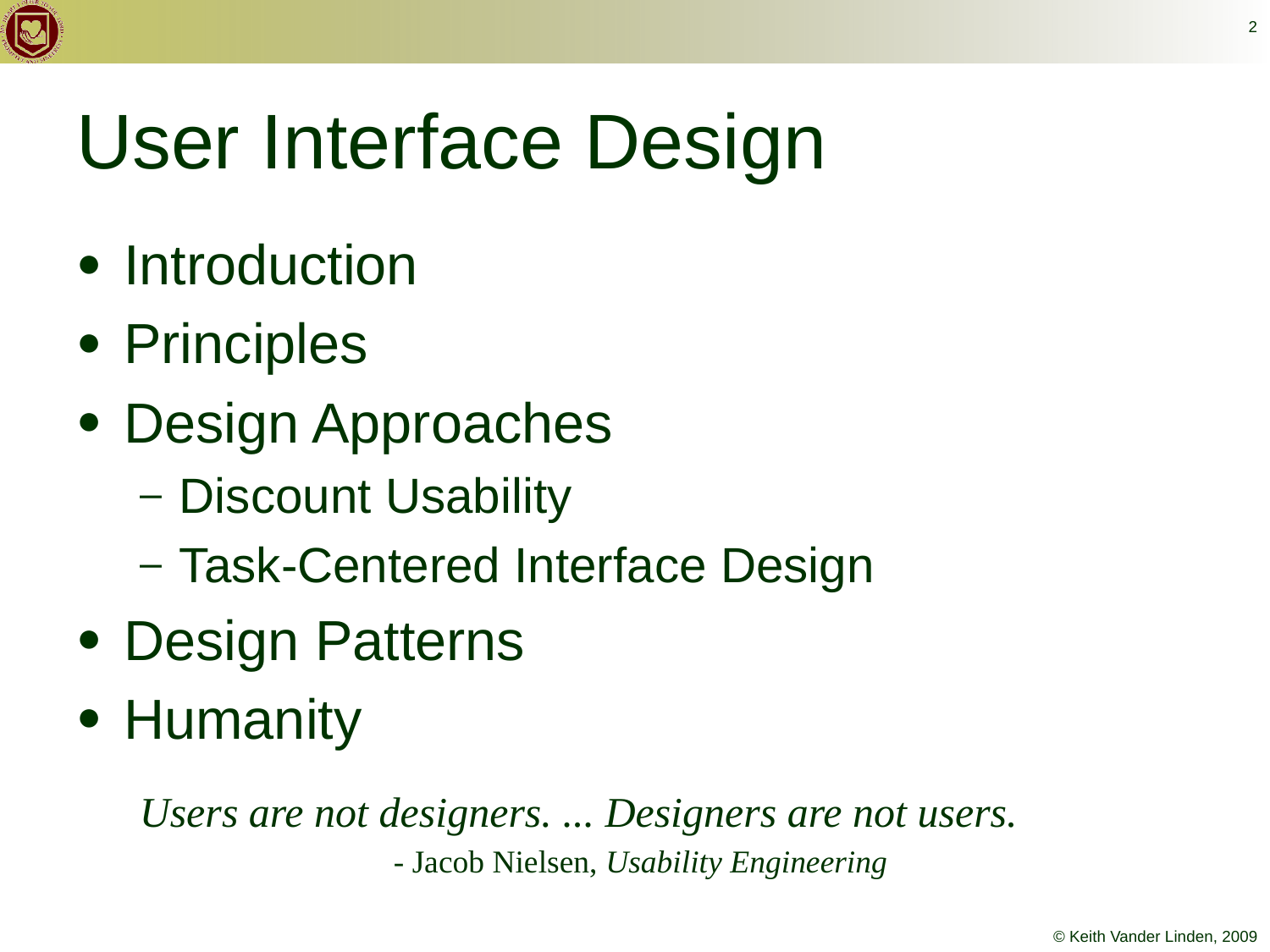

2
# User Interface Design
Introduction
Principles
Design Approaches
Discount Usability
Task-Centered Interface Design
Design Patterns
Humanity

Users are not designers. ... Designers are not users.              		- Jacob Nielsen, Usability Engineering